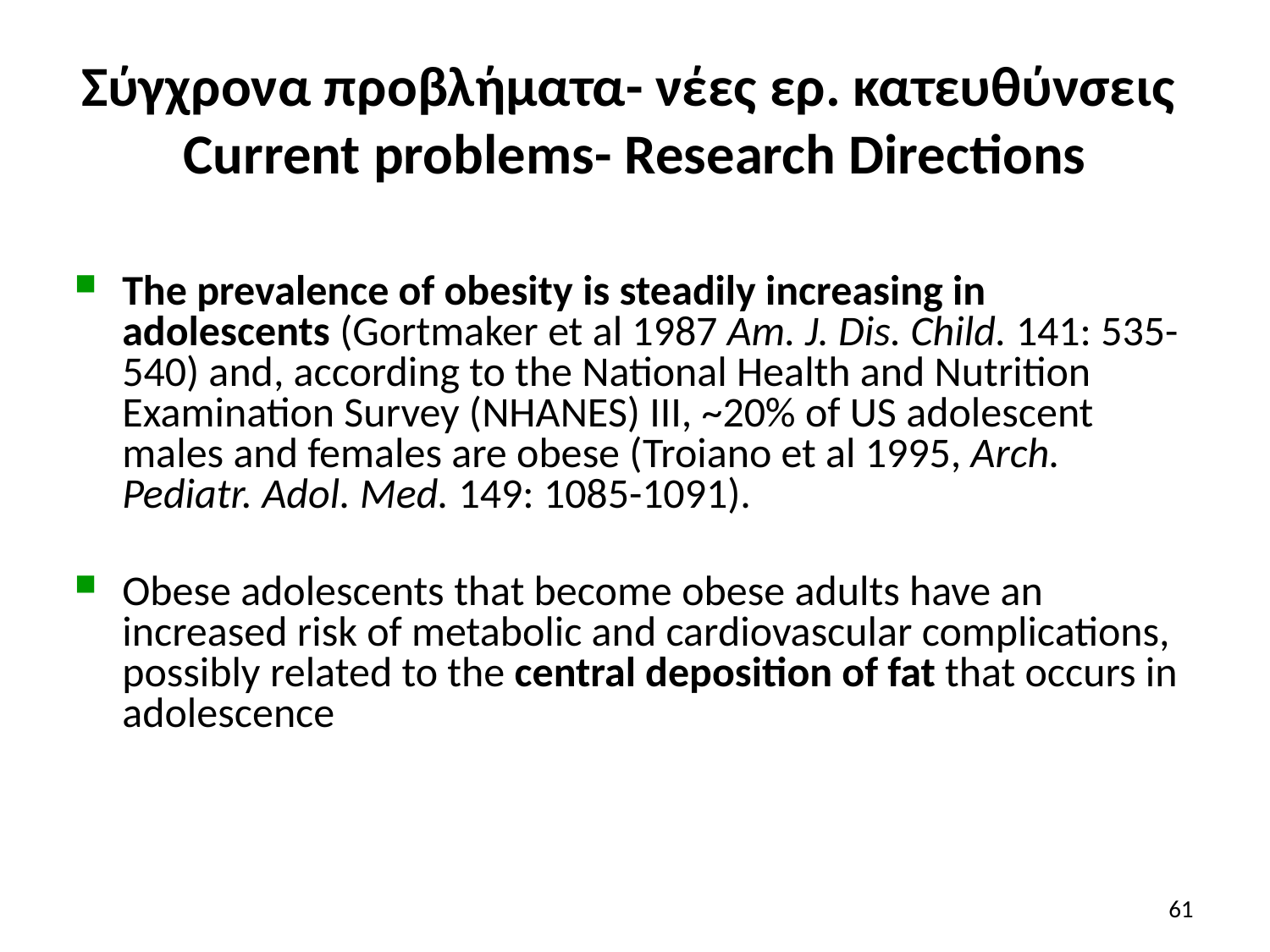

# Σύγχρονα προβλήματα- νέες ερ. κατευθύνσεις Current problems- Research Directions
The prevalence of obesity is steadily increasing in adolescents (Gortmaker et al 1987 Am. J. Dis. Child. 141: 535-540) and, according to the National Health and Nutrition Examination Survey (NHANES) III, ~20% of US adolescent males and females are obese (Troiano et al 1995, Arch. Pediatr. Adol. Med. 149: 1085-1091).

Obese adolescents that become obese adults have an increased risk of metabolic and cardiovascular complications, possibly related to the central deposition of fat that occurs in adolescence
61